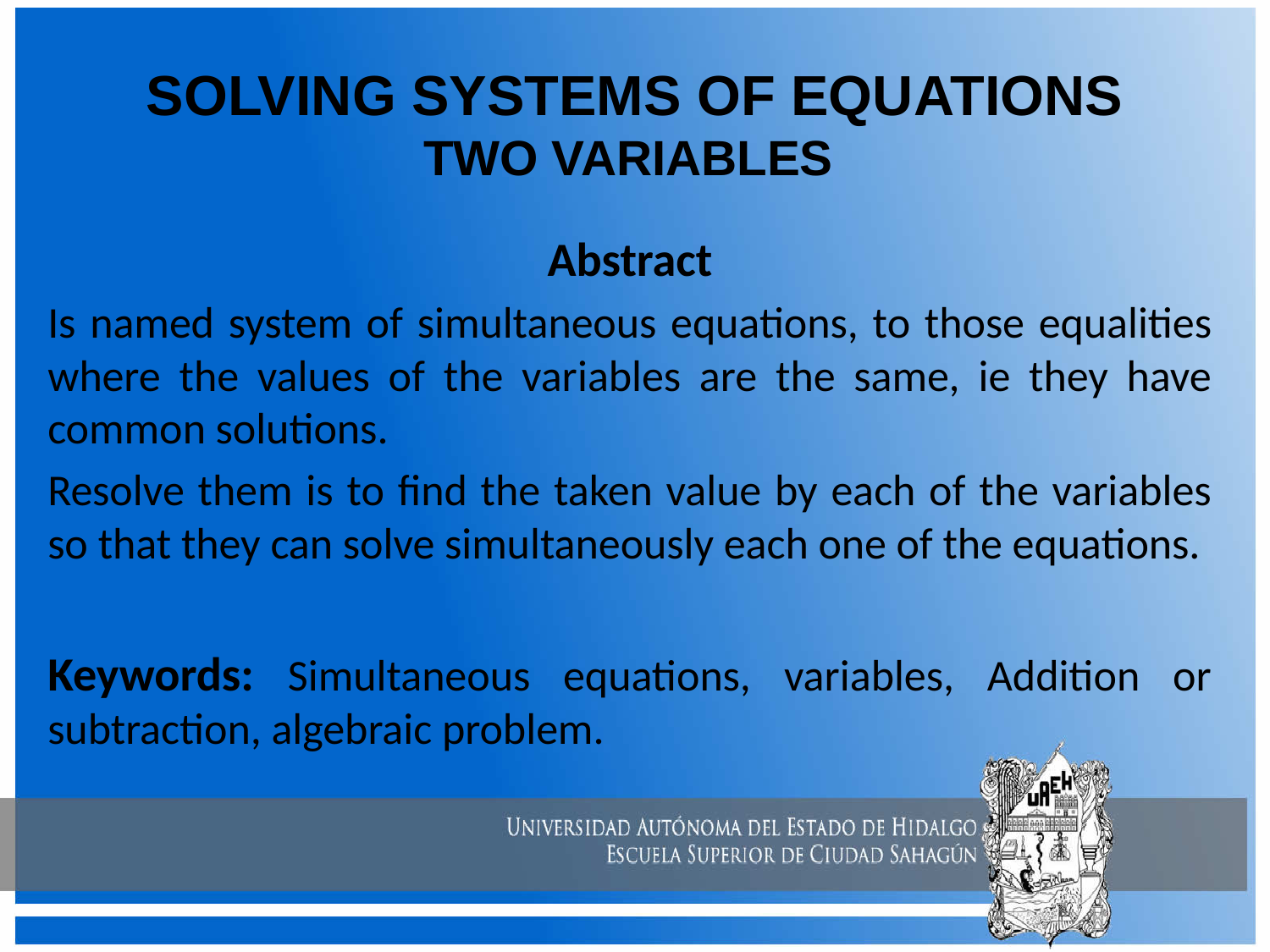

# SOLVING SYSTEMS OF EQUATIONS TWO VARIABLES
Abstract
Is named system of simultaneous equations, to those equalities where the values of the variables are the same, ie they have common solutions.
Resolve them is to find the taken value by each of the variables so that they can solve simultaneously each one of the equations.

Keywords: Simultaneous equations, variables, Addition or subtraction, algebraic problem.